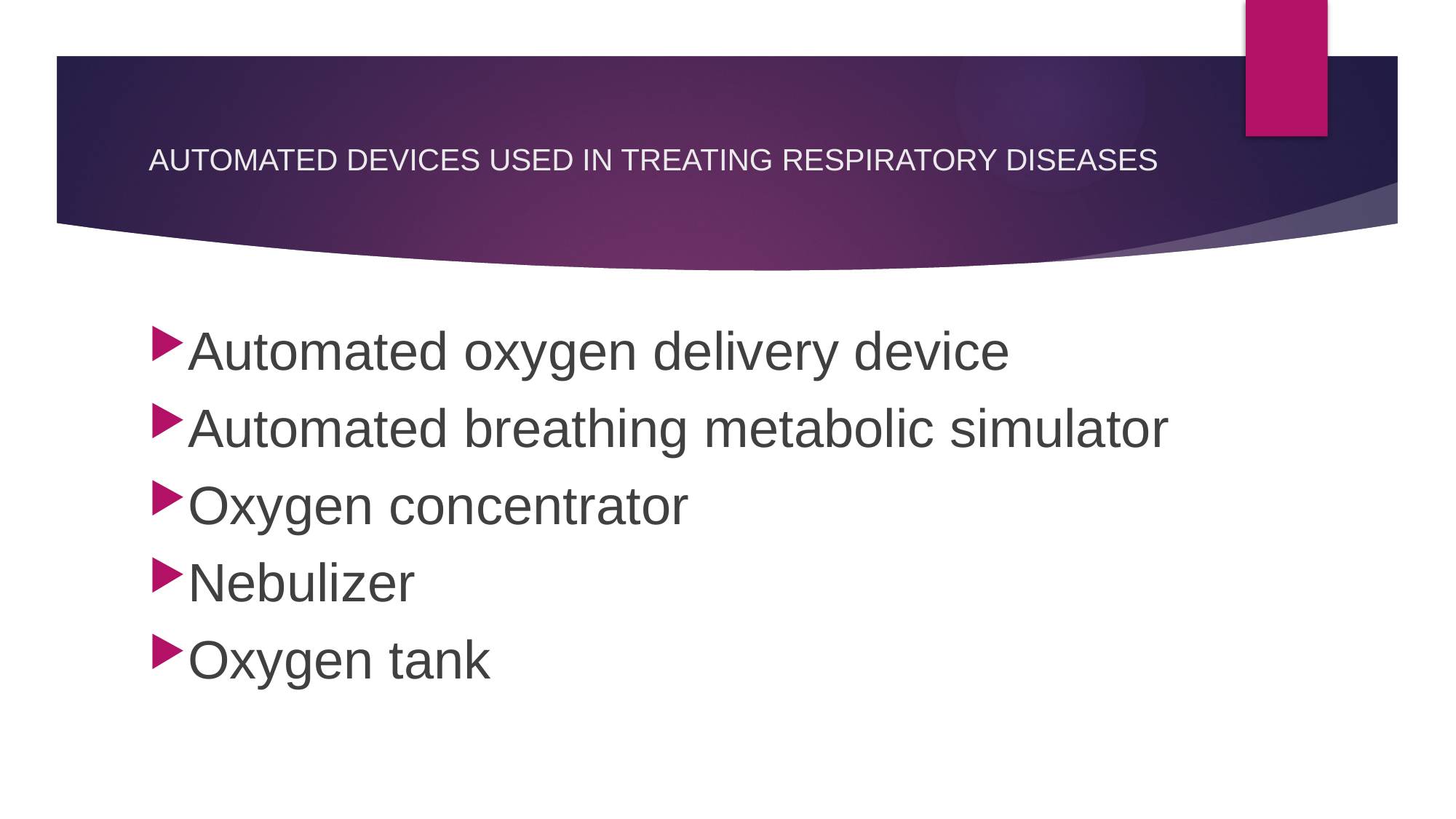

# AUTOMATED DEVICES USED IN TREATING RESPIRATORY DISEASES
Automated oxygen delivery device
Automated breathing metabolic simulator
Oxygen concentrator
Nebulizer
Oxygen tank